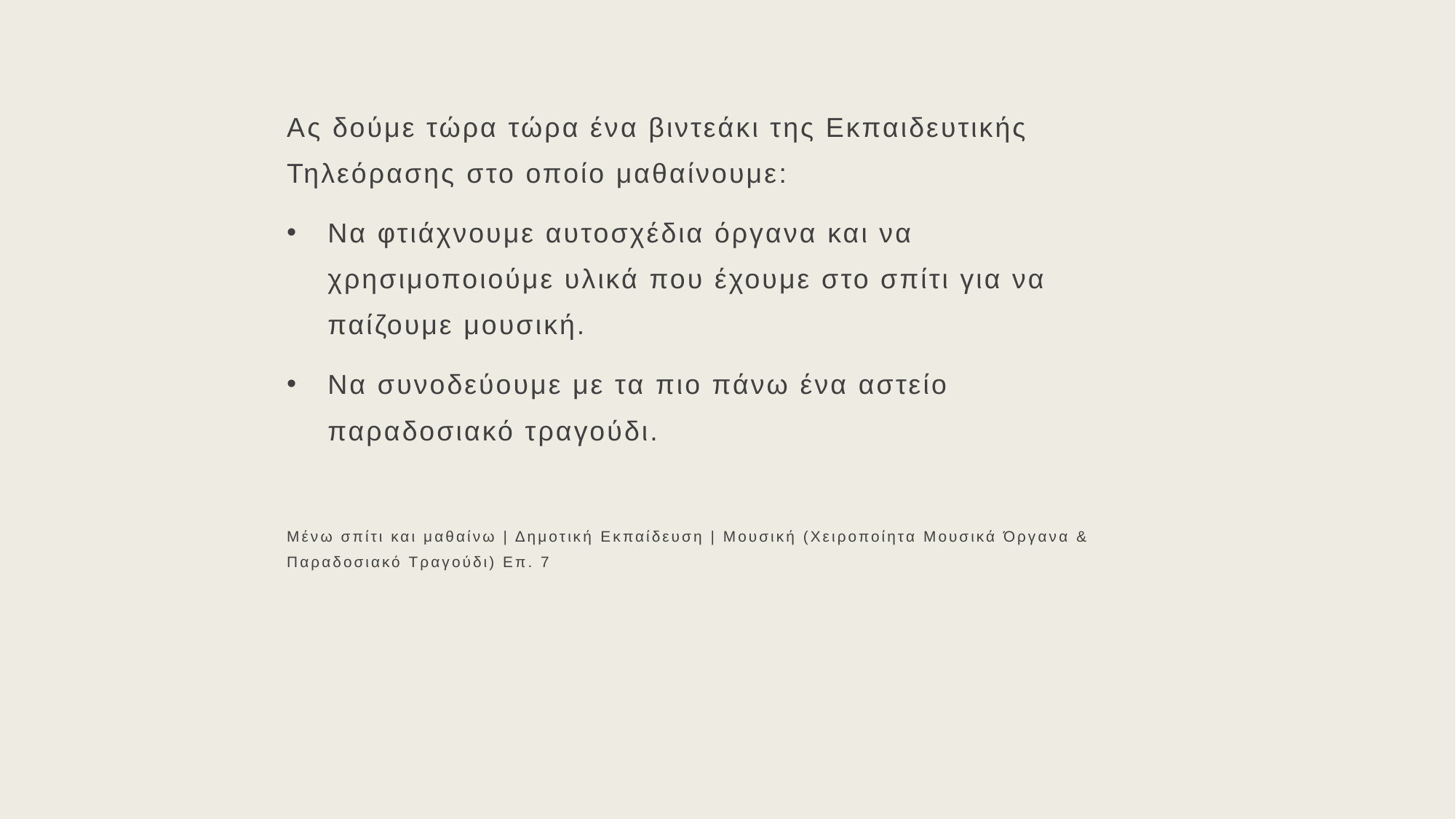

Ας δούμε τώρα τώρα ένα βιντεάκι της Εκπαιδευτικής Τηλεόρασης στο οποίο μαθαίνουμε:
Να φτιάχνουμε αυτοσχέδια όργανα και να χρησιμοποιούμε υλικά που έχουμε στο σπίτι για να παίζουμε μουσική.
Να συνοδεύουμε με τα πιο πάνω ένα αστείο παραδοσιακό τραγούδι.

Μένω σπίτι και μαθαίνω | Δημοτική Εκπαίδευση | Μουσική (Χειροποίητα Μουσικά Όργανα & Παραδοσιακό Τραγούδι) Επ. 7